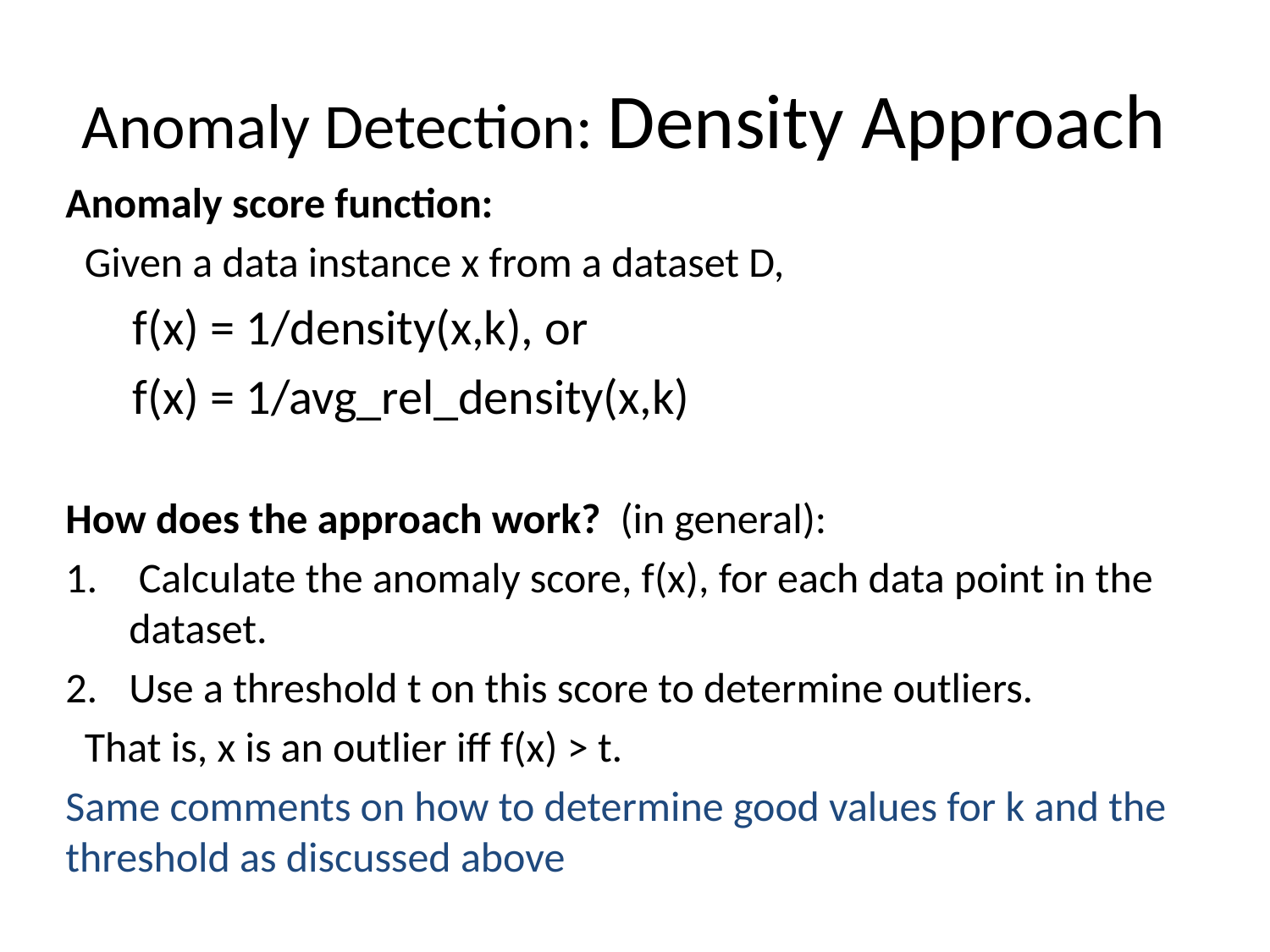

# Anomaly Detection: Density Approach
Anomaly score function:
  Given a data instance x from a dataset D,
      f(x) = 1/density(x,k), or
      f(x) = 1/avg_rel_density(x,k)

How does the approach work?  (in general):
 Calculate the anomaly score, f(x), for each data point in the dataset.
Use a threshold t on this score to determine outliers.
  That is, x is an outlier iff f(x) > t.
Same comments on how to determine good values for k and the threshold as discussed above